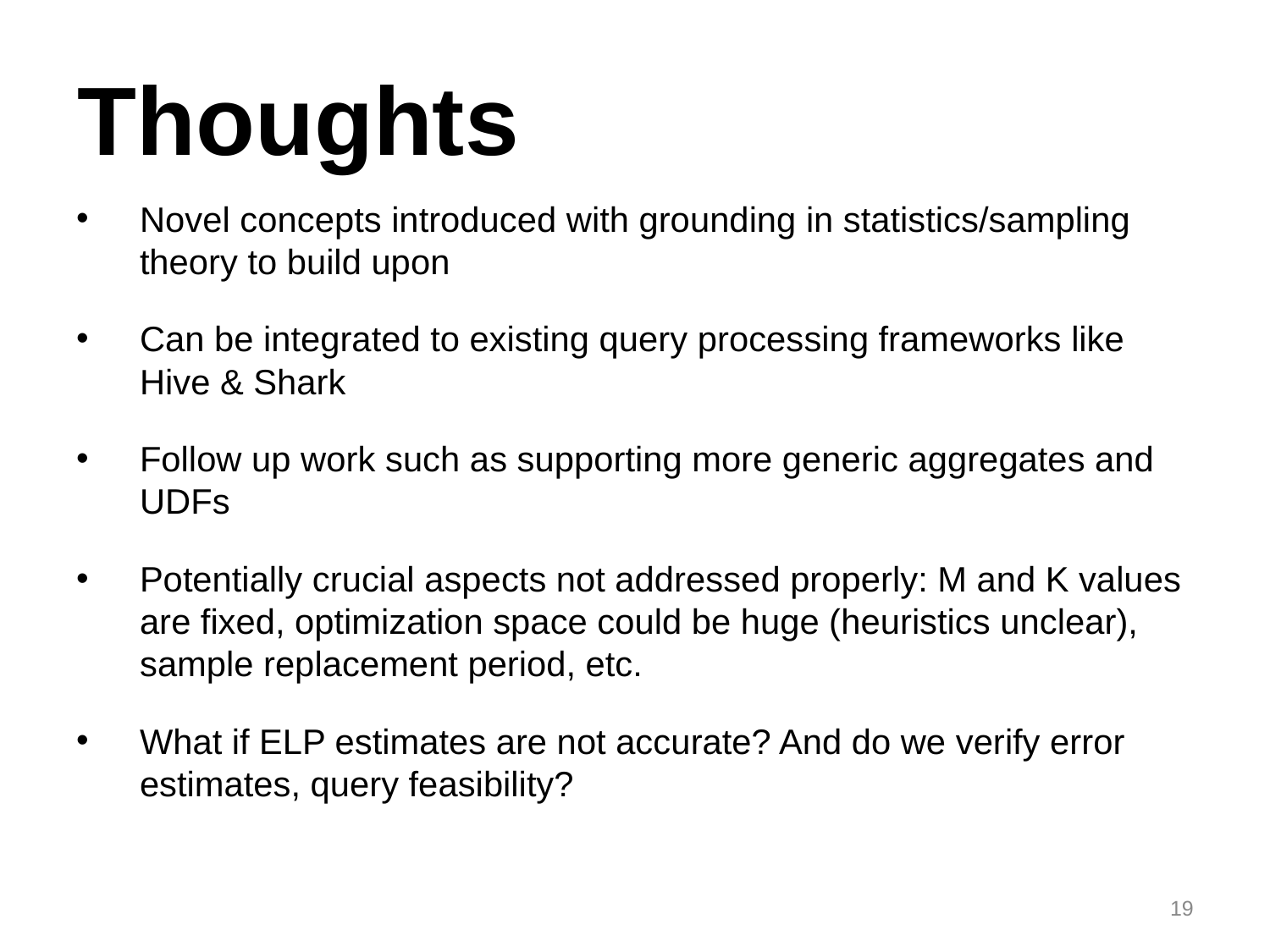

# Thoughts
Novel concepts introduced with grounding in statistics/sampling theory to build upon
Can be integrated to existing query processing frameworks like Hive & Shark
Follow up work such as supporting more generic aggregates and UDFs
Potentially crucial aspects not addressed properly: M and K values are fixed, optimization space could be huge (heuristics unclear), sample replacement period, etc.
What if ELP estimates are not accurate? And do we verify error estimates, query feasibility?
19